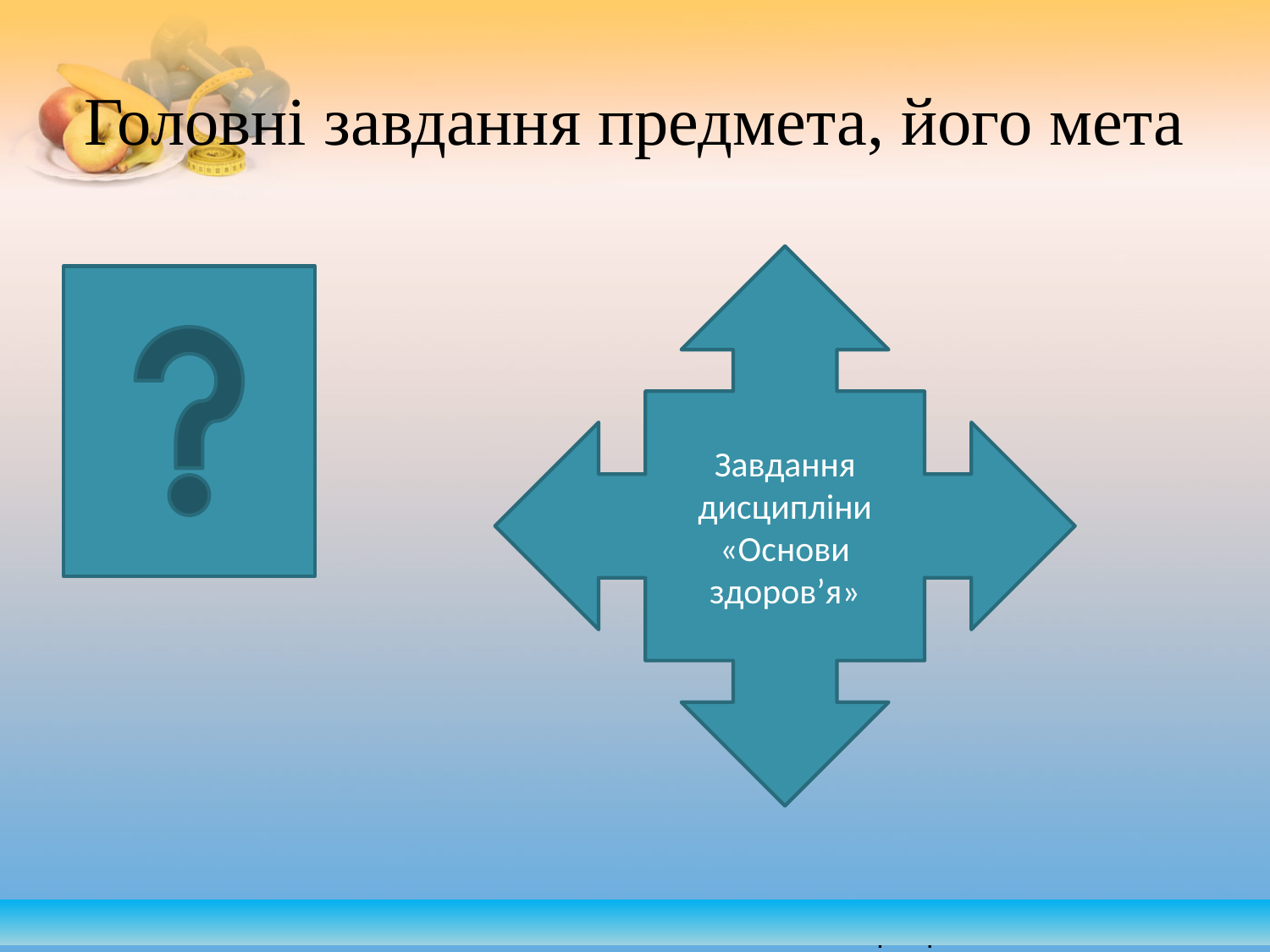

# Головні завдання предмета, його мета
Завдання дисципліни «Основи здоров’я»

|  |
| --- |